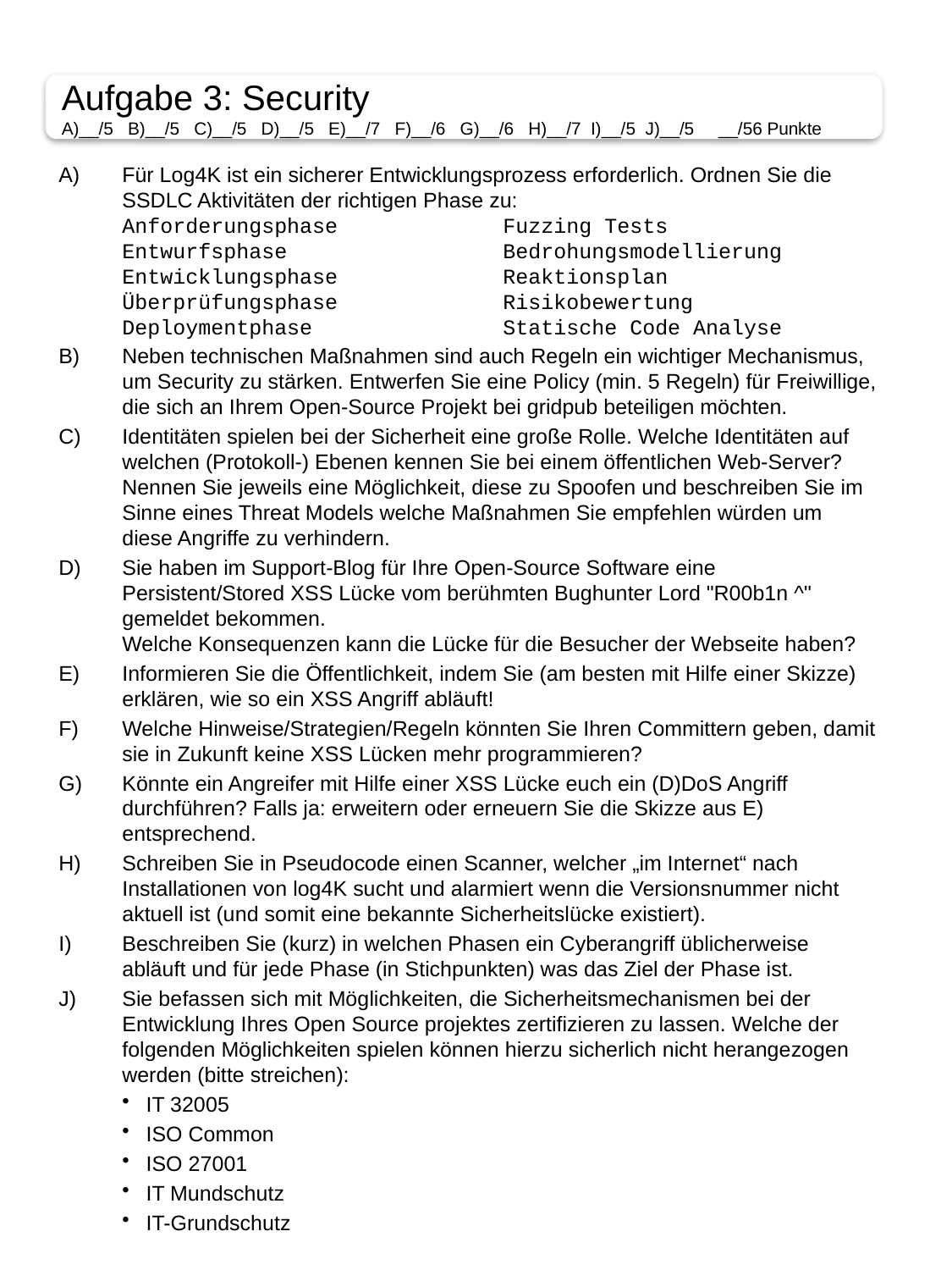

Aufgabe 3: Security
A)__/5   B)__/5   C)__/5   D)__/5   E)__/7   F)__/6   G)__/6   H)__/7  I)__/5  J)__/5     __/56 Punkte
Für Log4K ist ein sicherer Entwicklungsprozess erforderlich. Ordnen Sie die SSDLC Aktivitäten der richtigen Phase zu:
Anforderungsphase		Fuzzing Tests
Entwurfsphase		Bedrohungsmodellierung
Entwicklungsphase		Reaktionsplan
Überprüfungsphase		Risikobewertung
Deploymentphase		Statische Code Analyse
Neben technischen Maßnahmen sind auch Regeln ein wichtiger Mechanismus, um Security zu stärken. Entwerfen Sie eine Policy (min. 5 Regeln) für Freiwillige, die sich an Ihrem Open-Source Projekt bei gridpub beteiligen möchten.
Identitäten spielen bei der Sicherheit eine große Rolle. Welche Identitäten auf welchen (Protokoll-) Ebenen kennen Sie bei einem öffentlichen Web-Server? Nennen Sie jeweils eine Möglichkeit, diese zu Spoofen und beschreiben Sie im Sinne eines Threat Models welche Maßnahmen Sie empfehlen würden um diese Angriffe zu verhindern.
Sie haben im Support-Blog für Ihre Open-Source Software eine Persistent/Stored XSS Lücke vom berühmten Bughunter Lord "R00b1n ^" gemeldet bekommen.
Welche Konsequenzen kann die Lücke für die Besucher der Webseite haben?
Informieren Sie die Öffentlichkeit, indem Sie (am besten mit Hilfe einer Skizze) erklären, wie so ein XSS Angriff abläuft!
Welche Hinweise/Strategien/Regeln könnten Sie Ihren Committern geben, damit sie in Zukunft keine XSS Lücken mehr programmieren?
Könnte ein Angreifer mit Hilfe einer XSS Lücke euch ein (D)DoS Angriff durchführen? Falls ja: erweitern oder erneuern Sie die Skizze aus E) entsprechend.
Schreiben Sie in Pseudocode einen Scanner, welcher „im Internet“ nach Installationen von log4K sucht und alarmiert wenn die Versionsnummer nicht aktuell ist (und somit eine bekannte Sicherheitslücke existiert).
Beschreiben Sie (kurz) in welchen Phasen ein Cyberangriff üblicherweise abläuft und für jede Phase (in Stichpunkten) was das Ziel der Phase ist.
Sie befassen sich mit Möglichkeiten, die Sicherheitsmechanismen bei der Entwicklung Ihres Open Source projektes zertifizieren zu lassen. Welche der folgenden Möglichkeiten spielen können hierzu sicherlich nicht herangezogen werden (bitte streichen):
IT 32005
ISO Common
ISO 27001
IT Mundschutz
IT-Grundschutz